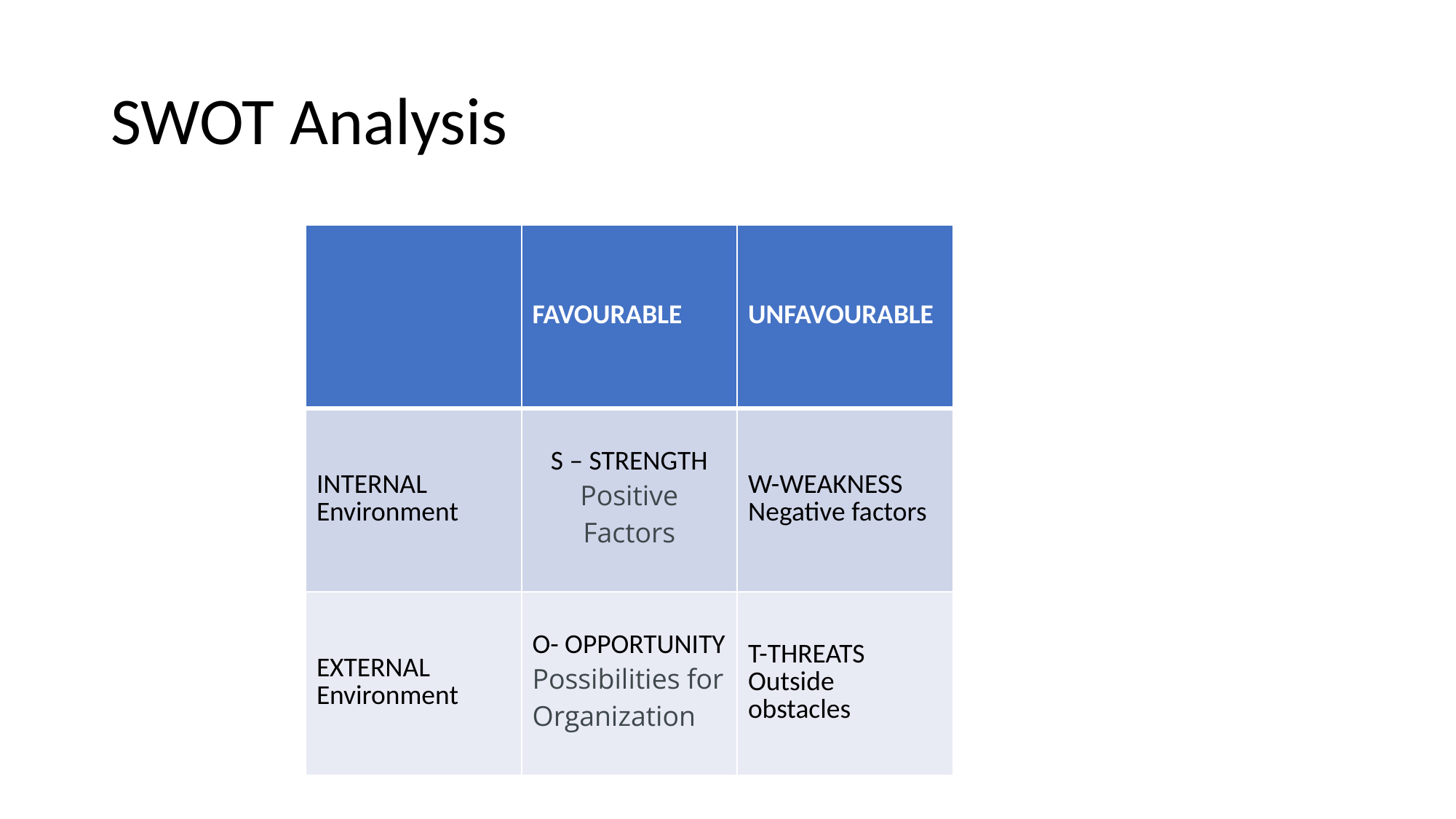

# SWOT Analysis
|  | FAVOURABLE | UNFAVOURABLE |
| --- | --- | --- |
| INTERNAL Environment | S – STRENGTH Positive Factors | W-WEAKNESS Negative factors |
| EXTERNAL Environment | O- OPPORTUNITY Possibilities for Organization | T-THREATS Outside obstacles |